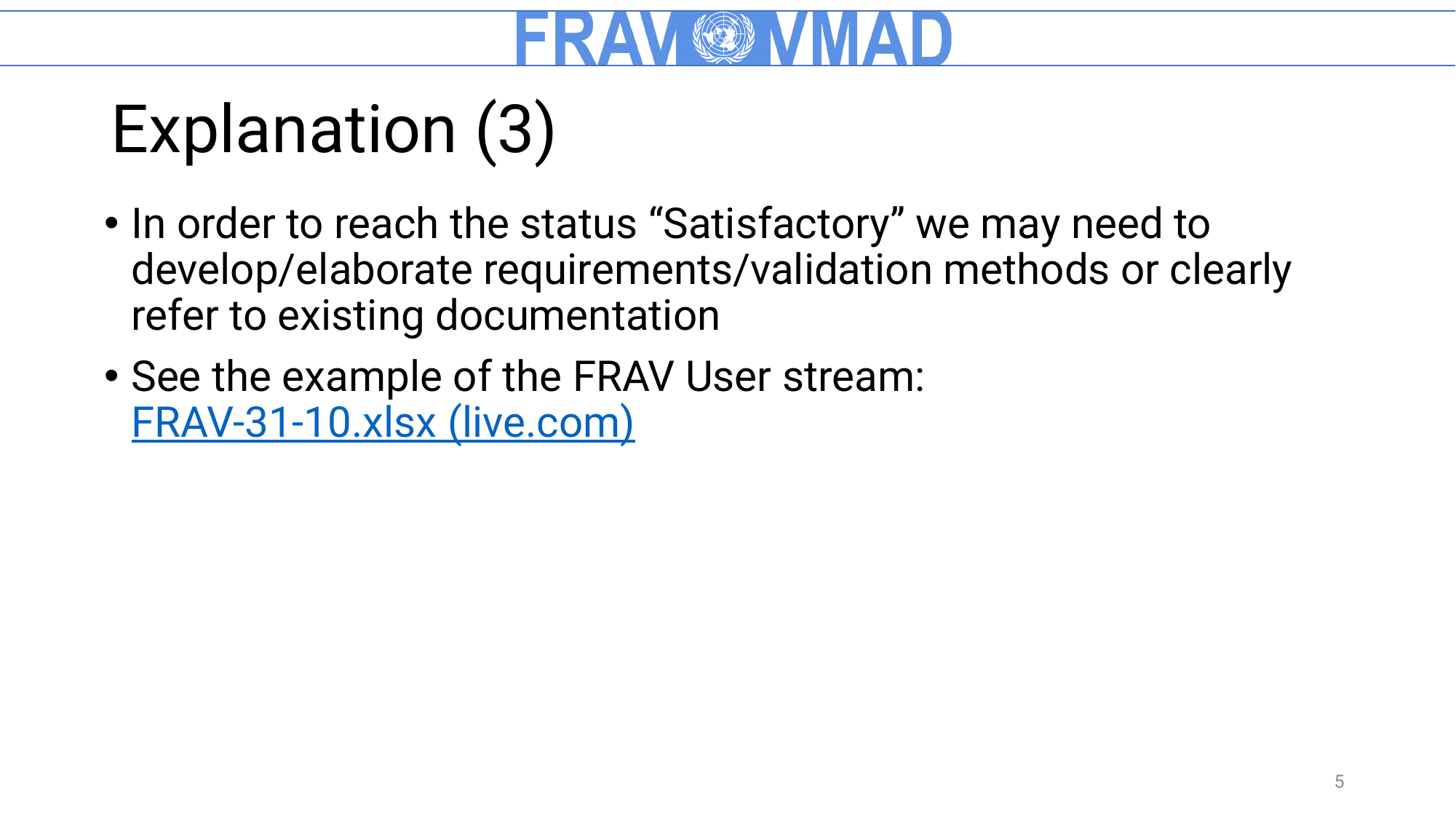

# Explanation (3)
In order to reach the status “Satisfactory” we may need to develop/elaborate requirements/validation methods or clearly refer to existing documentation
See the example of the FRAV User stream: FRAV-31-10.xlsx (live.com)
5